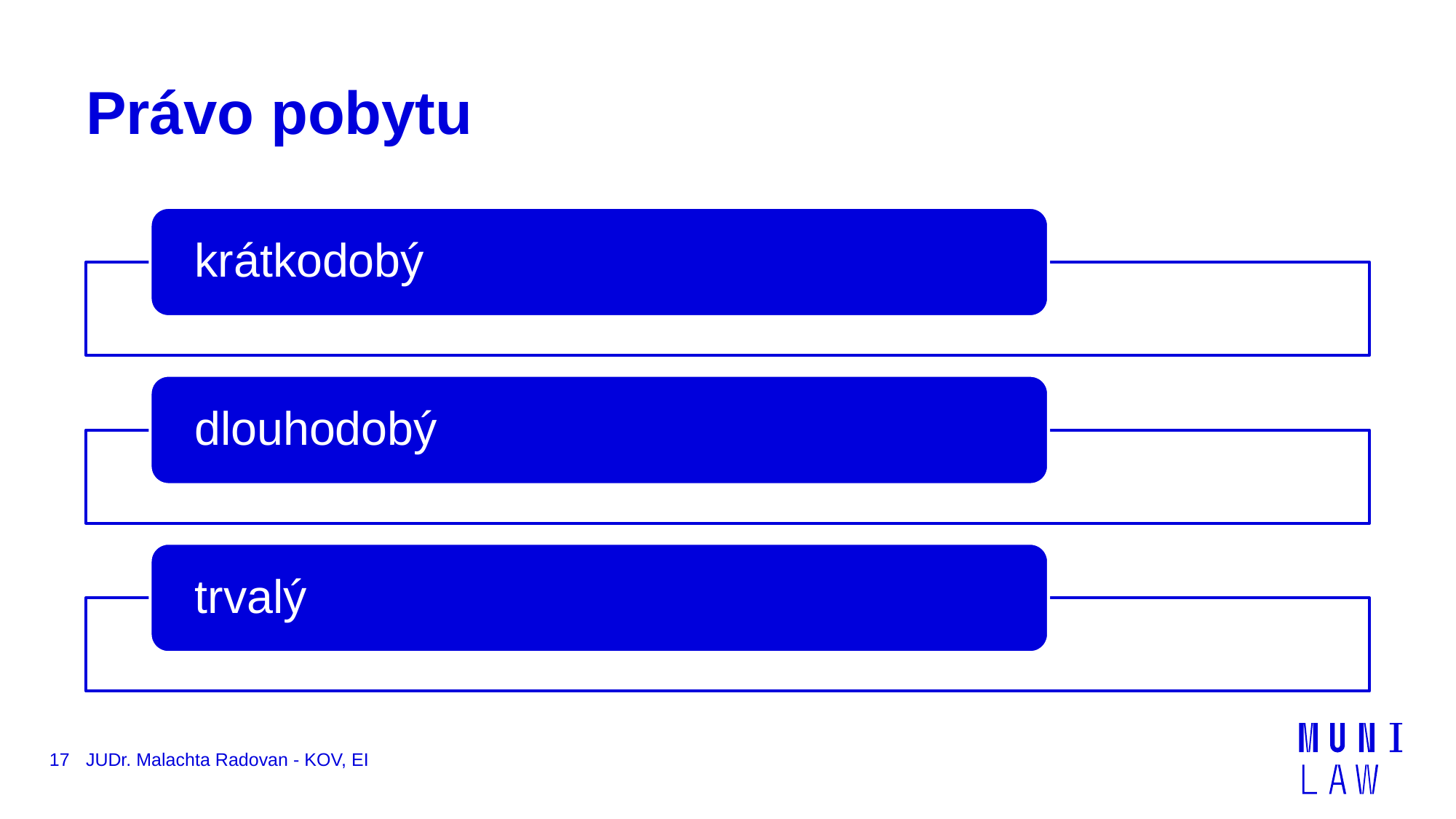

# Právo pobytu
krátkodobý
dlouhodobý
trvalý
17
JUDr. Malachta Radovan - KOV, EI